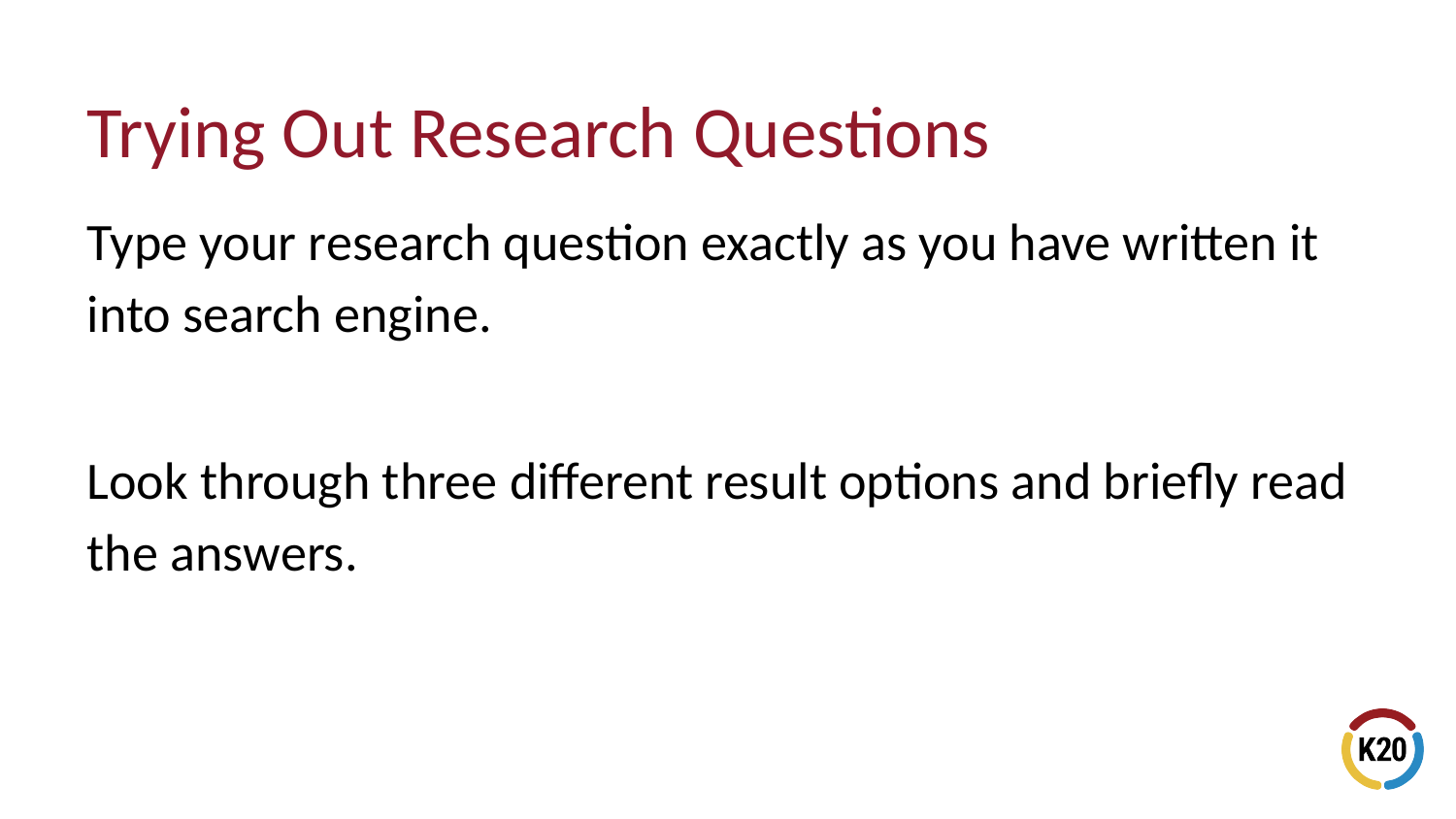

# Trying Out Research Questions
Type your research question exactly as you have written it into search engine.

Look through three different result options and briefly read the answers.